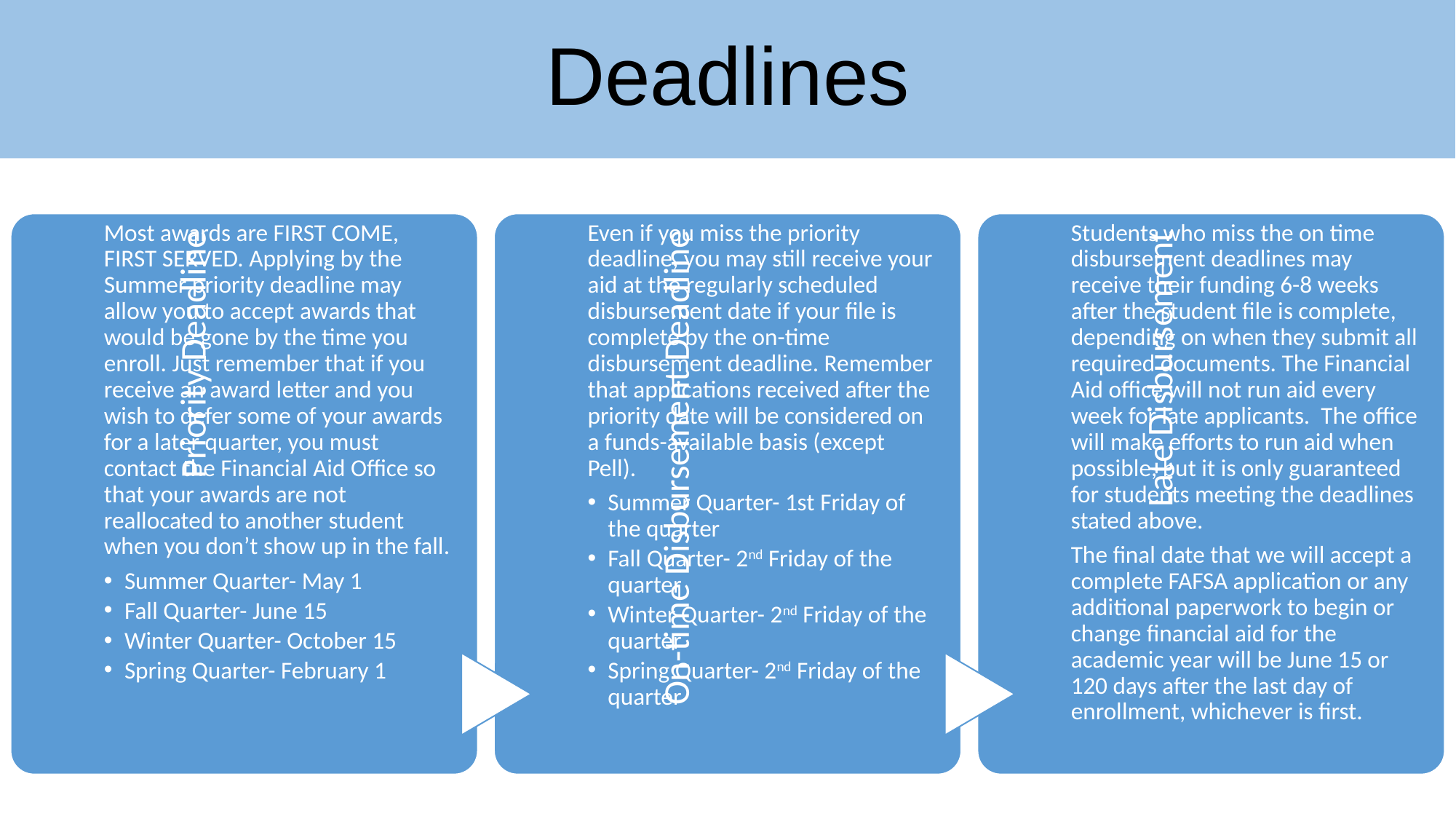

# Deadlines
Priority Deadline
Most awards are FIRST COME, FIRST SERVED. Applying by the Summer priority deadline may allow you to accept awards that would be gone by the time you enroll. Just remember that if you receive an award letter and you wish to defer some of your awards for a later quarter, you must contact the Financial Aid Office so that your awards are not reallocated to another student when you don’t show up in the fall.
Summer Quarter- May 1
Fall Quarter- June 15
Winter Quarter- October 15
Spring Quarter- February 1
On-time Disbursement Deadline
Even if you miss the priority deadline, you may still receive your aid at the regularly scheduled disbursement date if your file is complete by the on-time disbursement deadline. Remember that applications received after the priority date will be considered on a funds-available basis (except Pell).
Summer Quarter- 1st Friday of the quarter
Fall Quarter- 2nd Friday of the quarter
Winter Quarter- 2nd Friday of the quarter
Spring Quarter- 2nd Friday of the quarter
Late Disbursement
Students who miss the on time disbursement deadlines may receive their funding 6-8 weeks after the student file is complete, depending on when they submit all required documents. The Financial Aid office will not run aid every week for late applicants.  The office will make efforts to run aid when possible, but it is only guaranteed for students meeting the deadlines stated above.
The final date that we will accept a complete FAFSA application or any additional paperwork to begin or change financial aid for the academic year will be June 15 or 120 days after the last day of enrollment, whichever is first.